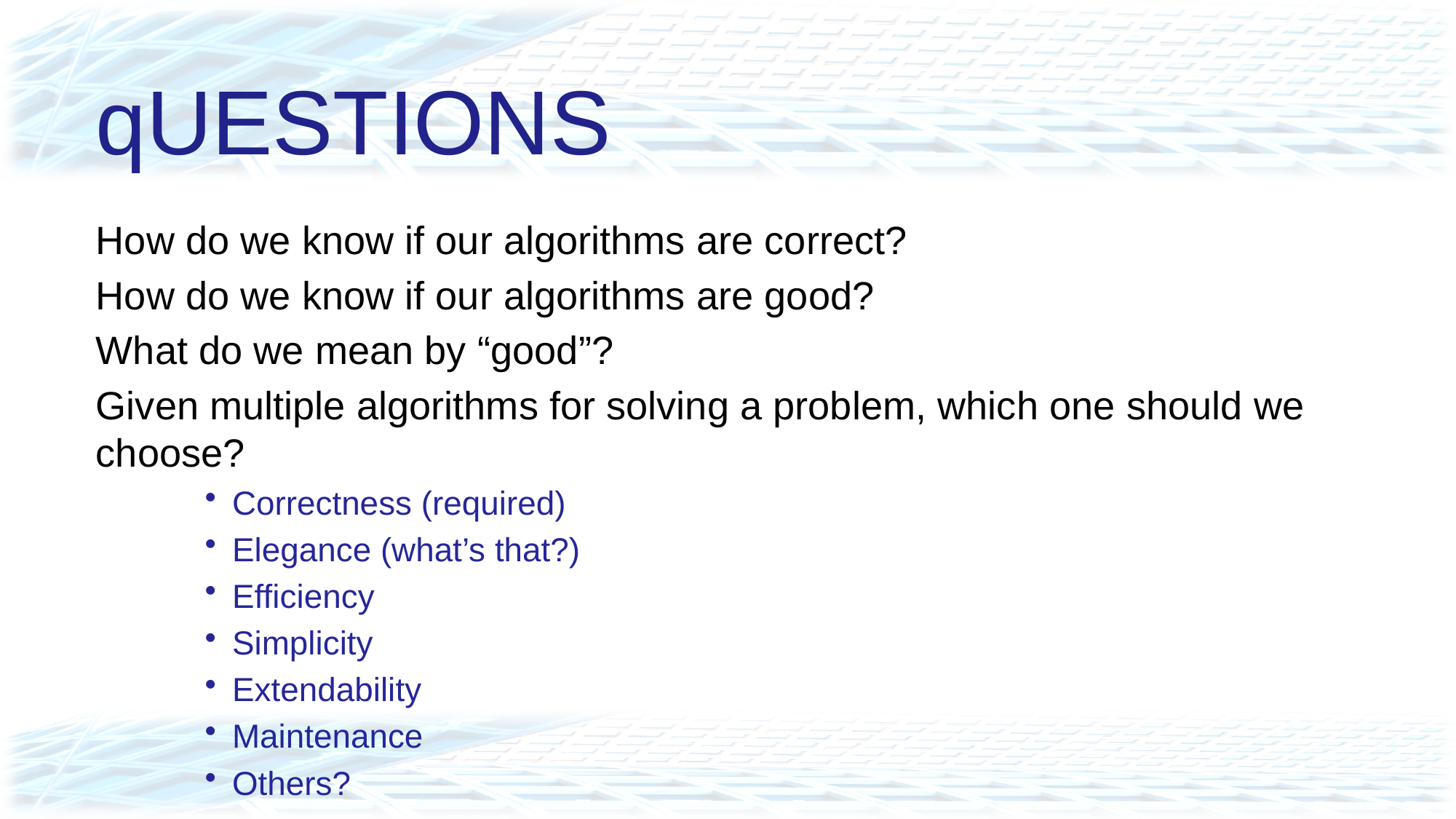

# qUESTIONS
How do we know if our algorithms are correct?
How do we know if our algorithms are good?
What do we mean by “good”?
Given multiple algorithms for solving a problem, which one should we choose?
Correctness (required)
Elegance (what’s that?)
Efficiency
Simplicity
Extendability
Maintenance
Others?